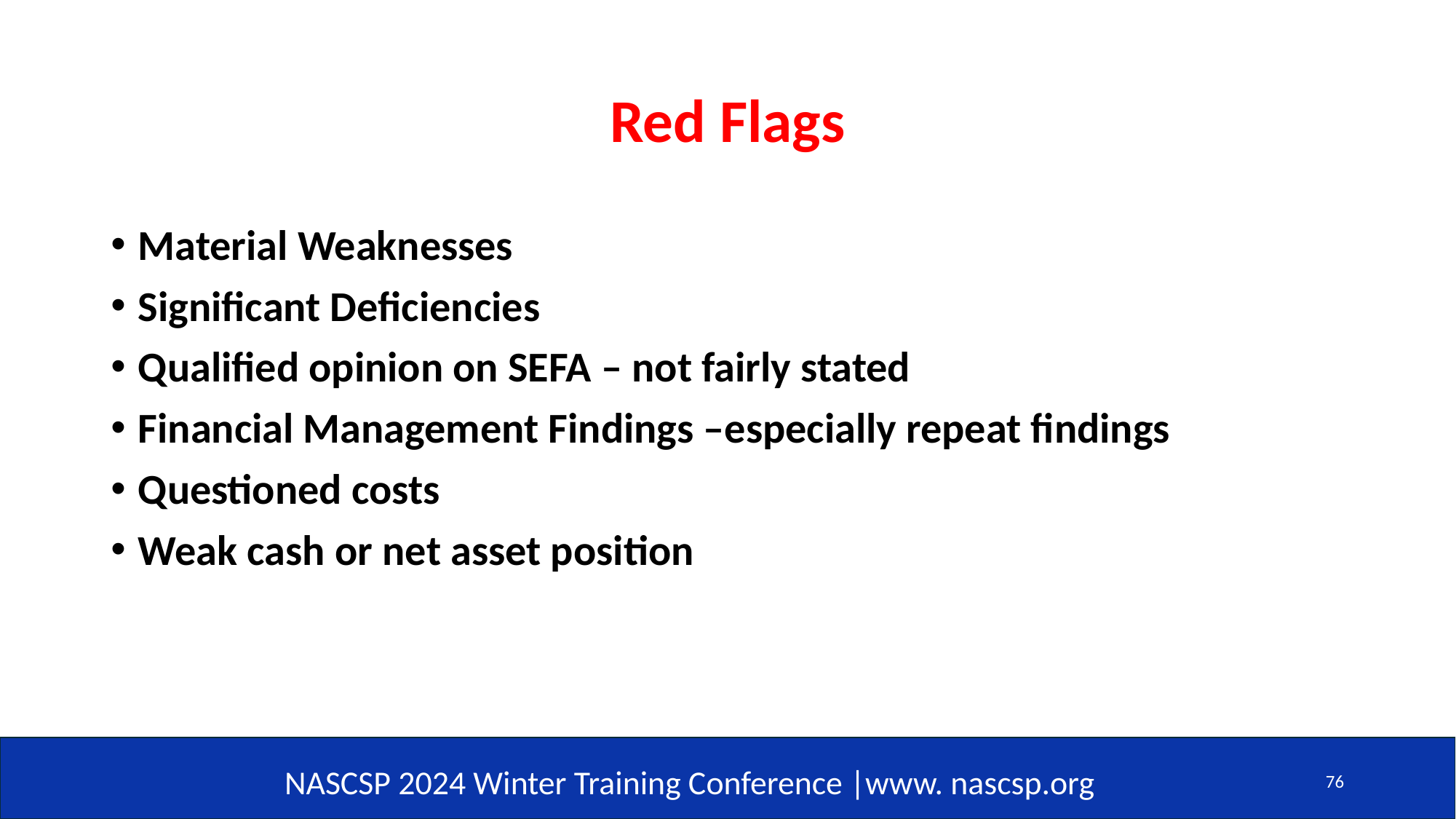

# Red Flags
Material Weaknesses
Significant Deficiencies
Qualified opinion on SEFA – not fairly stated
Financial Management Findings –especially repeat findings
Questioned costs
Weak cash or net asset position
76